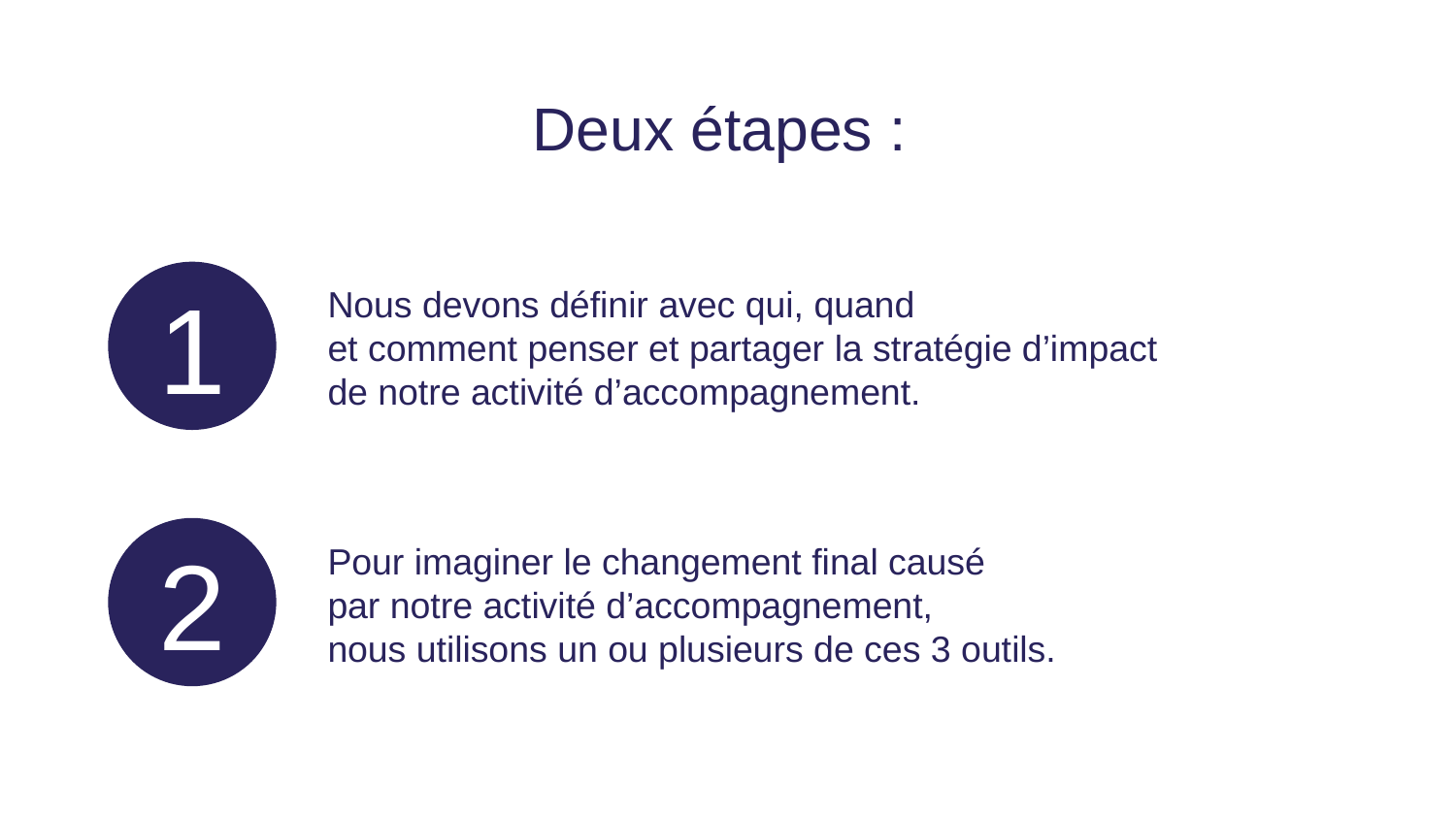

Deux étapes :
1
Nous devons définir avec qui, quand
et comment penser et partager la stratégie d’impact
de notre activité d’accompagnement.
2
Pour imaginer le changement final causé
par notre activité d’accompagnement,
nous utilisons un ou plusieurs de ces 3 outils.